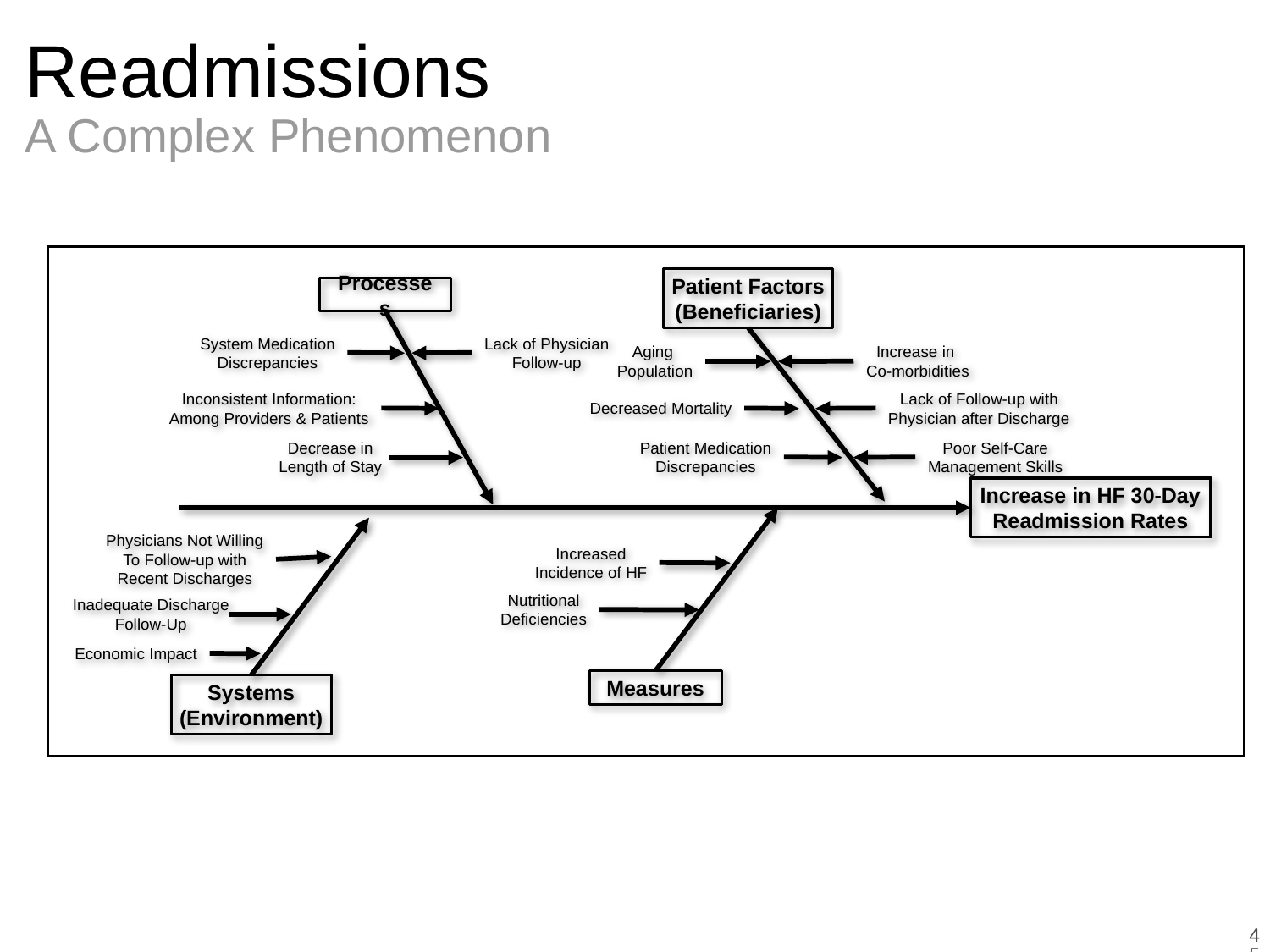

# Readmissions
A Complex Phenomenon

Patient Factors
(Beneficiaries)
Processes
System Medication
Discrepancies
Lack of Physician
Follow-up
Aging
Population
Increase in
Co-morbidities
Inconsistent Information:
Among Providers & Patients
Lack of Follow-up with
Physician after Discharge
Decreased Mortality
Decrease in
Length of Stay
Patient Medication
Discrepancies
Poor Self-Care
Management Skills
Increase in HF 30-Day
Readmission Rates
Physicians Not Willing
To Follow-up with
Recent Discharges
Increased
Incidence of HF
Nutritional
Deficiencies
Inadequate Discharge
Follow-Up
Economic Impact
Measures
Systems
(Environment)
45